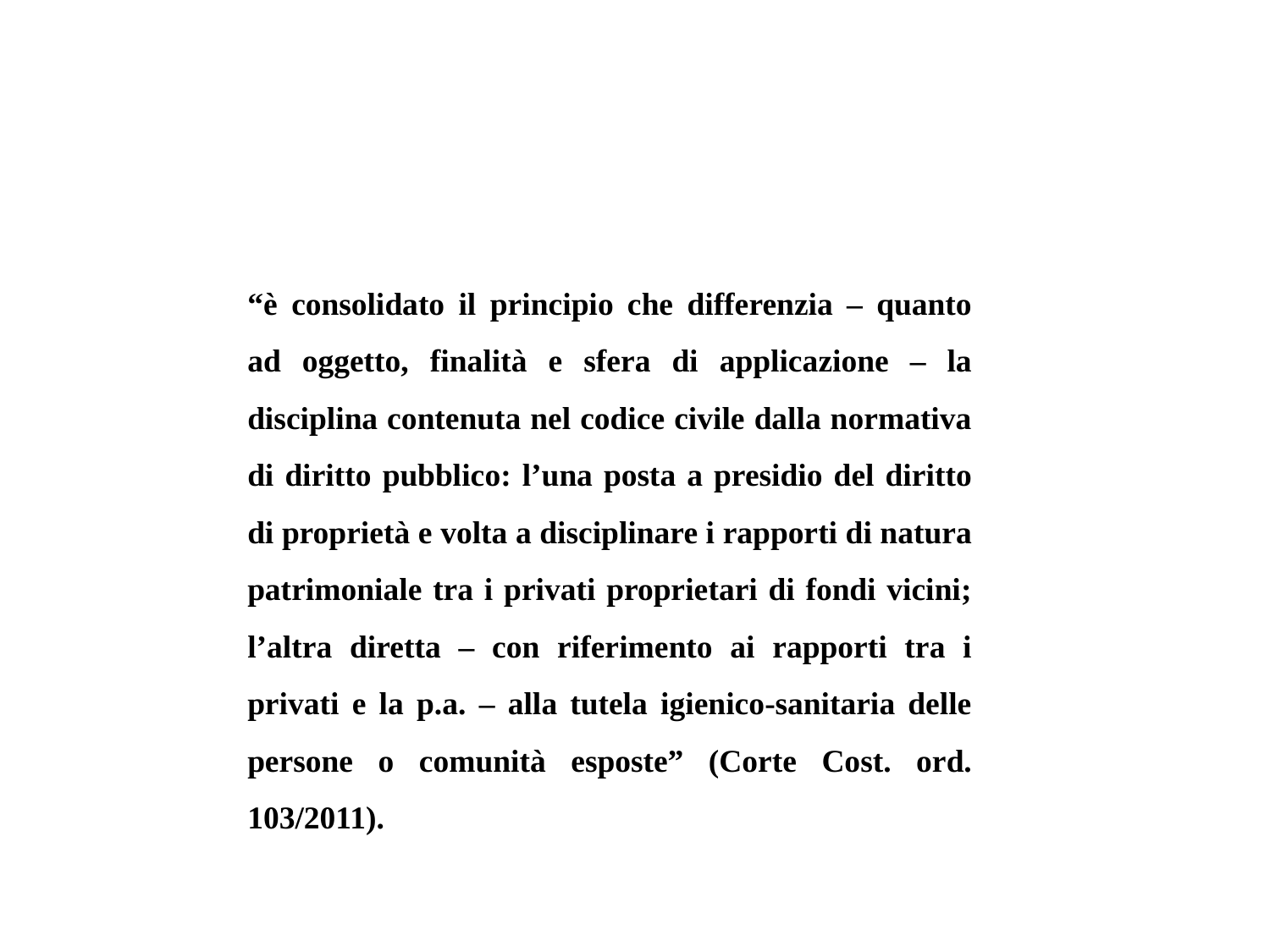

“è consolidato il principio che differenzia – quanto ad oggetto, finalità e sfera di applicazione – la disciplina contenuta nel codice civile dalla normativa di diritto pubblico: l’una posta a presidio del diritto di proprietà e volta a disciplinare i rapporti di natura patrimoniale tra i privati proprietari di fondi vicini; l’altra diretta – con riferimento ai rapporti tra i privati e la p.a. – alla tutela igienico-sanitaria delle persone o comunità esposte” (Corte Cost. ord. 103/2011).